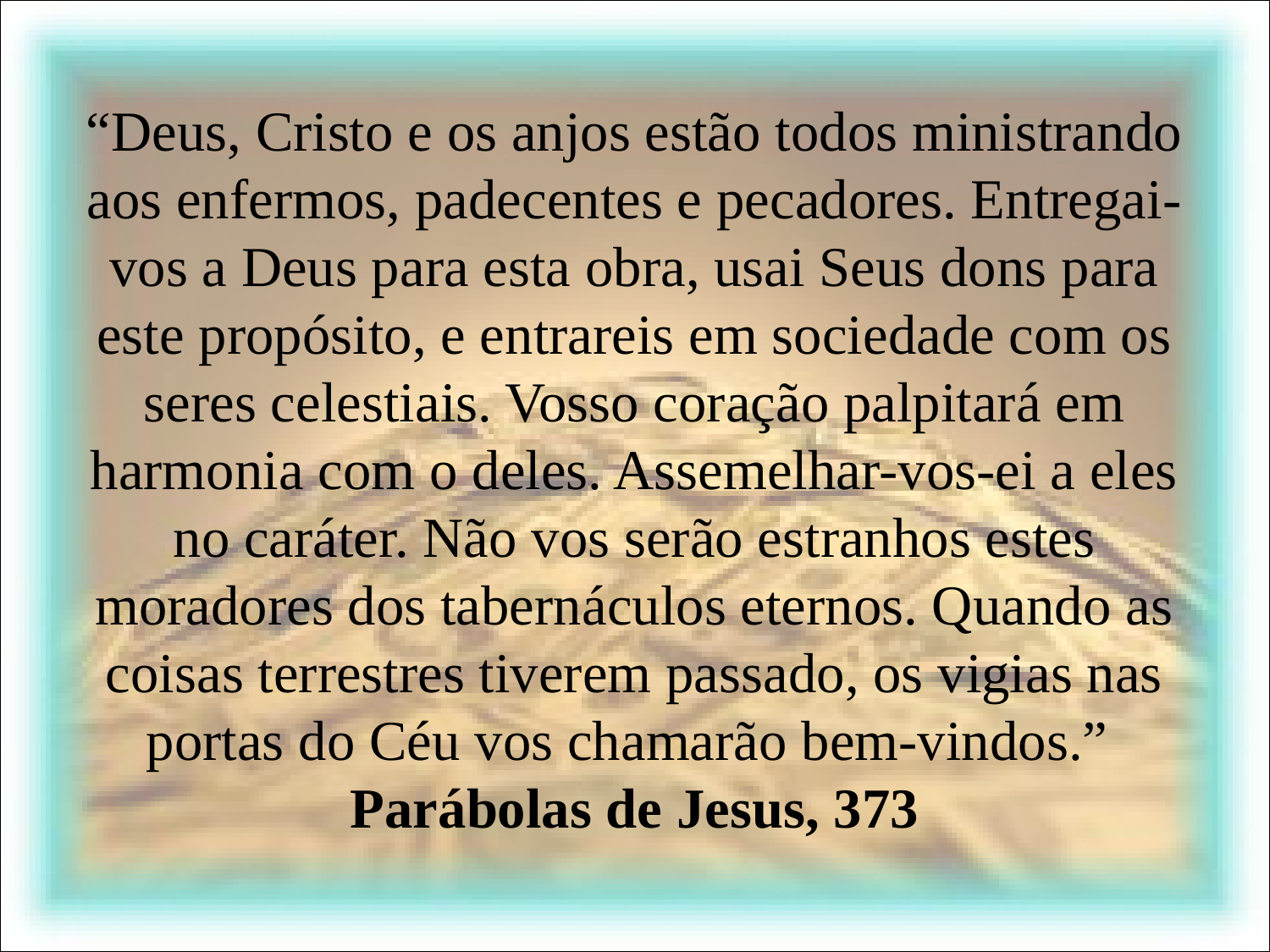

# “Deus, Cristo e os anjos estão todos ministrando aos enfermos, padecentes e pecadores. Entregai-vos a Deus para esta obra, usai Seus dons para este propósito, e entrareis em sociedade com os seres celestiais. Vosso coração palpitará em harmonia com o deles. Assemelhar-vos-ei a eles no caráter. Não vos serão estranhos estes moradores dos tabernáculos eternos. Quando as coisas terrestres tiverem passado, os vigias nas portas do Céu vos chamarão bem-vindos.” Parábolas de Jesus, 373